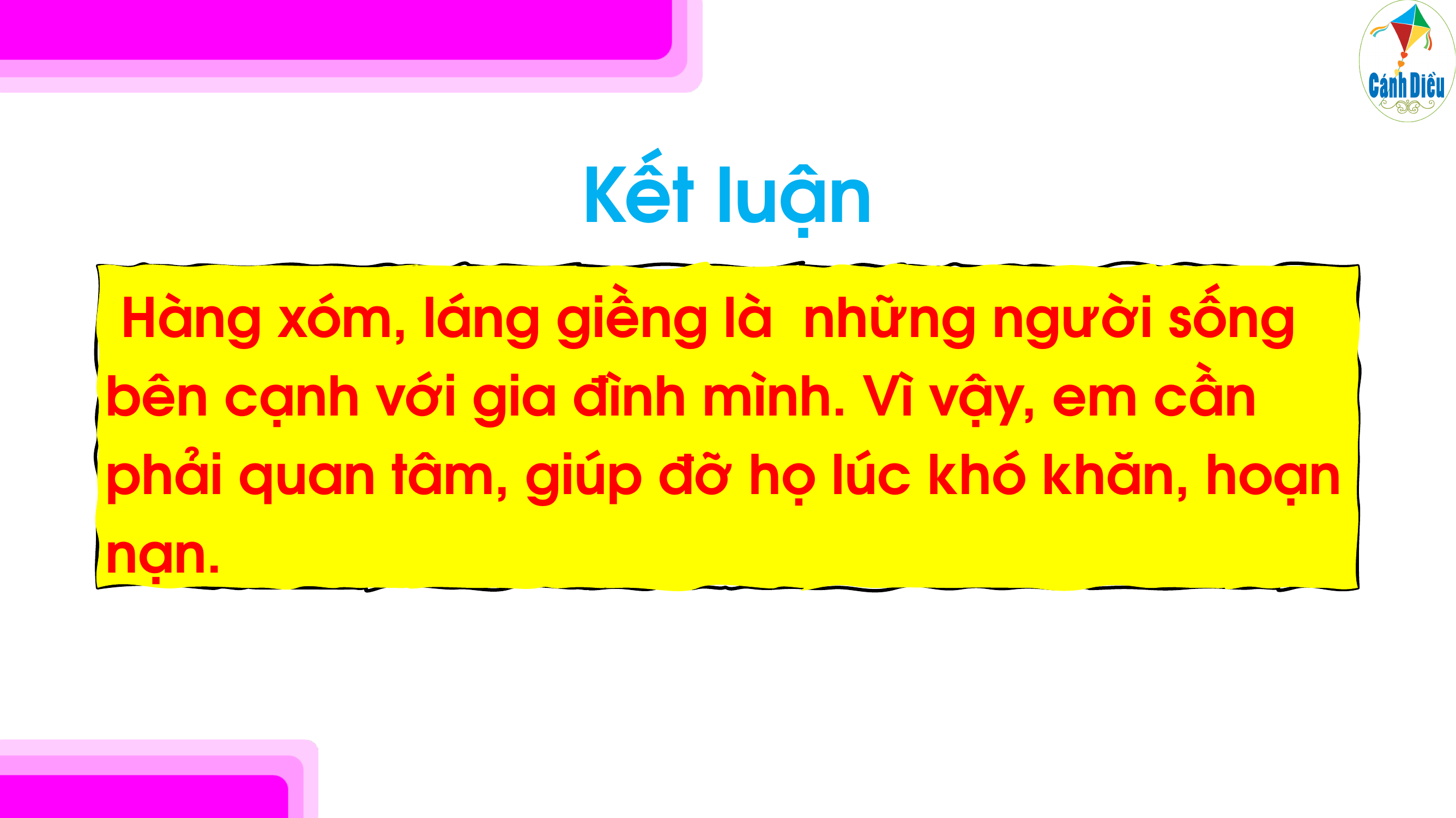

Kết luận
 Hàng xóm, láng giềng là  những người sống bên cạnh với gia đình mình. Vì vậy, em cần  phải quan tâm, giúp đỡ họ lúc khó khăn, hoạn nạn.